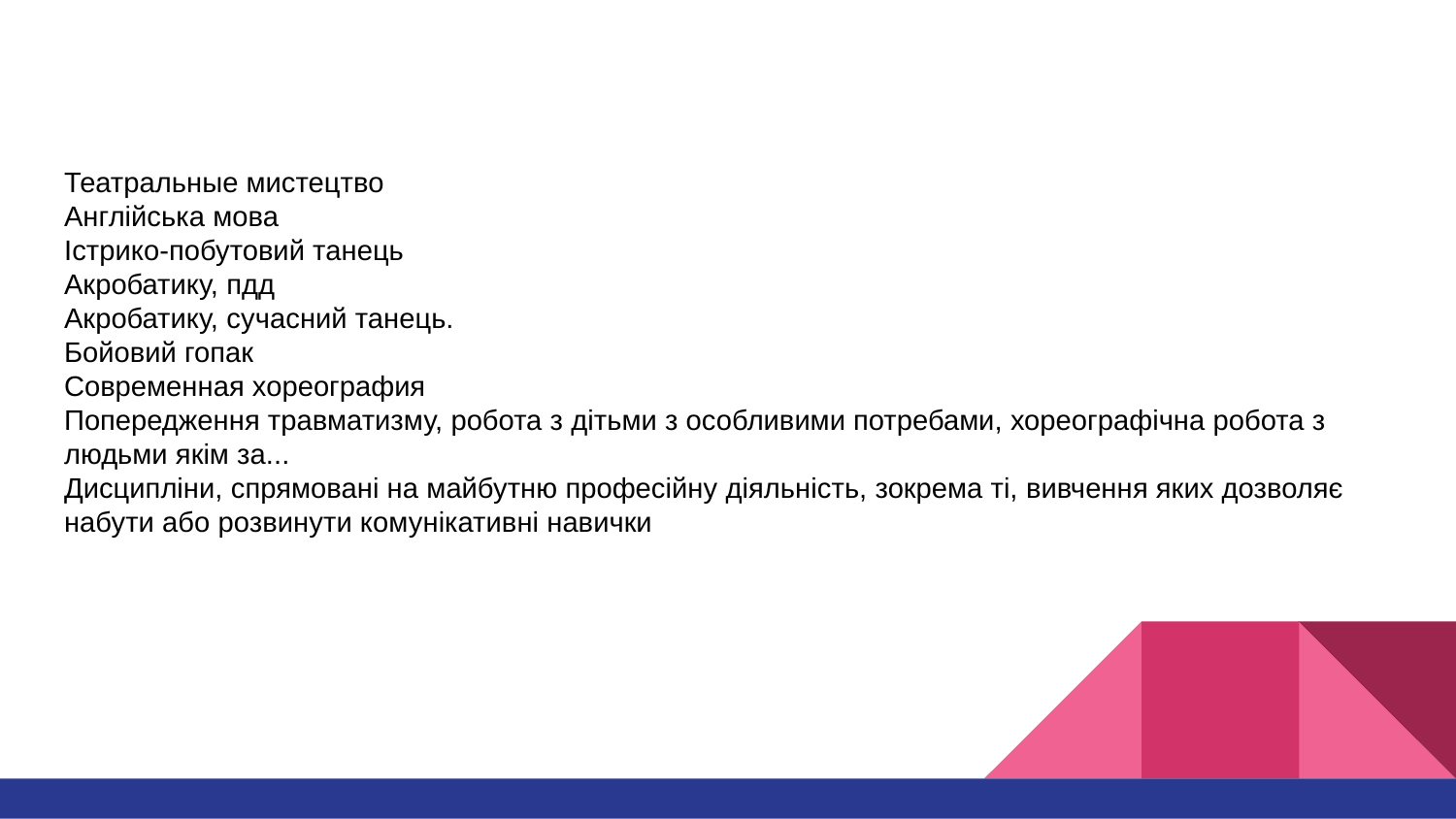

Театральные мистецтво
Англійська мова
Істрико-побутовий танець
Акробатику, пдд
Акробатику, сучасний танець.
Бойовий гопак
Современная хореография
Попередження травматизму, робота з дітьми з особливими потребами, хореографічна робота з людьми якім за...
Дисципліни, спрямовані на майбутню професійну діяльність, зокрема ті, вивчення яких дозволяє набути або розвинути комунікативні навички